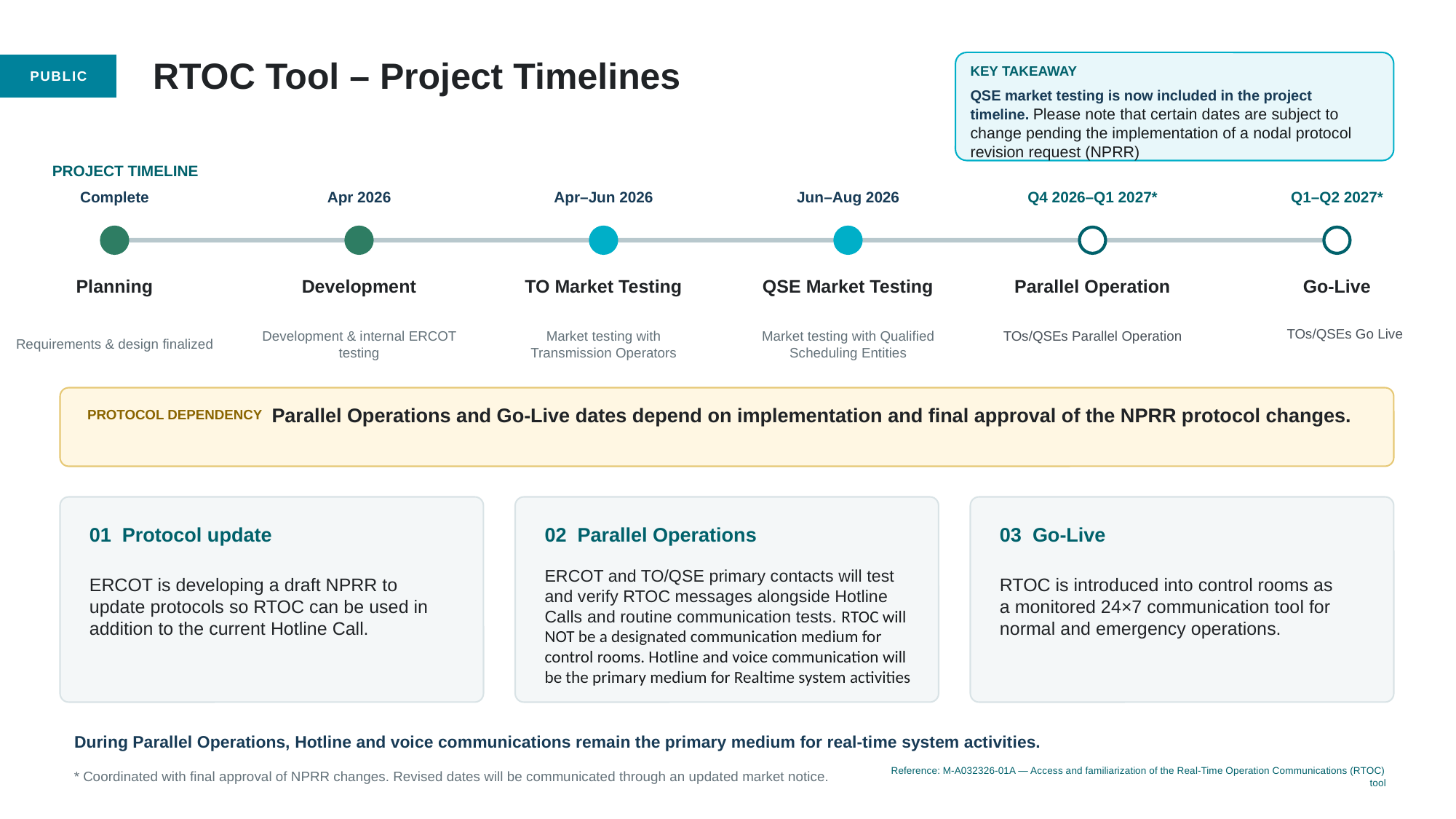

RTOC Tool – Project Timelines

KEY TAKEAWAY
QSE market testing is now included in the project timeline. Please note that certain dates are subject to change pending the implementation of a nodal protocol revision request (NPRR)
PROJECT TIMELINE
Complete
Apr 2026
Apr–Jun 2026
Jun–Aug 2026
Q4 2026–Q1 2027*
Q1–Q2 2027*

Planning
Development
TO Market Testing
QSE Market Testing
Parallel Operation
Go-Live
TOs/QSEs Go Live
Requirements & design finalized
Development & internal ERCOT testing
Market testing with Transmission Operators
Market testing with Qualified Scheduling Entities
TOs/QSEs Parallel Operation

Parallel Operations and Go-Live dates depend on implementation and final approval of the NPRR protocol changes.
PROTOCOL DEPENDENCY

01  Protocol update
02  Parallel Operations
03  Go-Live
ERCOT is developing a draft NPRR to update protocols so RTOC can be used in addition to the current Hotline Call.
ERCOT and TO/QSE primary contacts will test and verify RTOC messages alongside Hotline Calls and routine communication tests. RTOC will NOT be a designated communication medium for control rooms. Hotline and voice communication will be the primary medium for Realtime system activities
RTOC is introduced into control rooms as a monitored 24×7 communication tool for normal and emergency operations.
During Parallel Operations, Hotline and voice communications remain the primary medium for real-time system activities.
* Coordinated with final approval of NPRR changes. Revised dates will be communicated through an updated market notice.
Reference: M-A032326-01A — Access and familiarization of the Real-Time Operation Communications (RTOC) tool